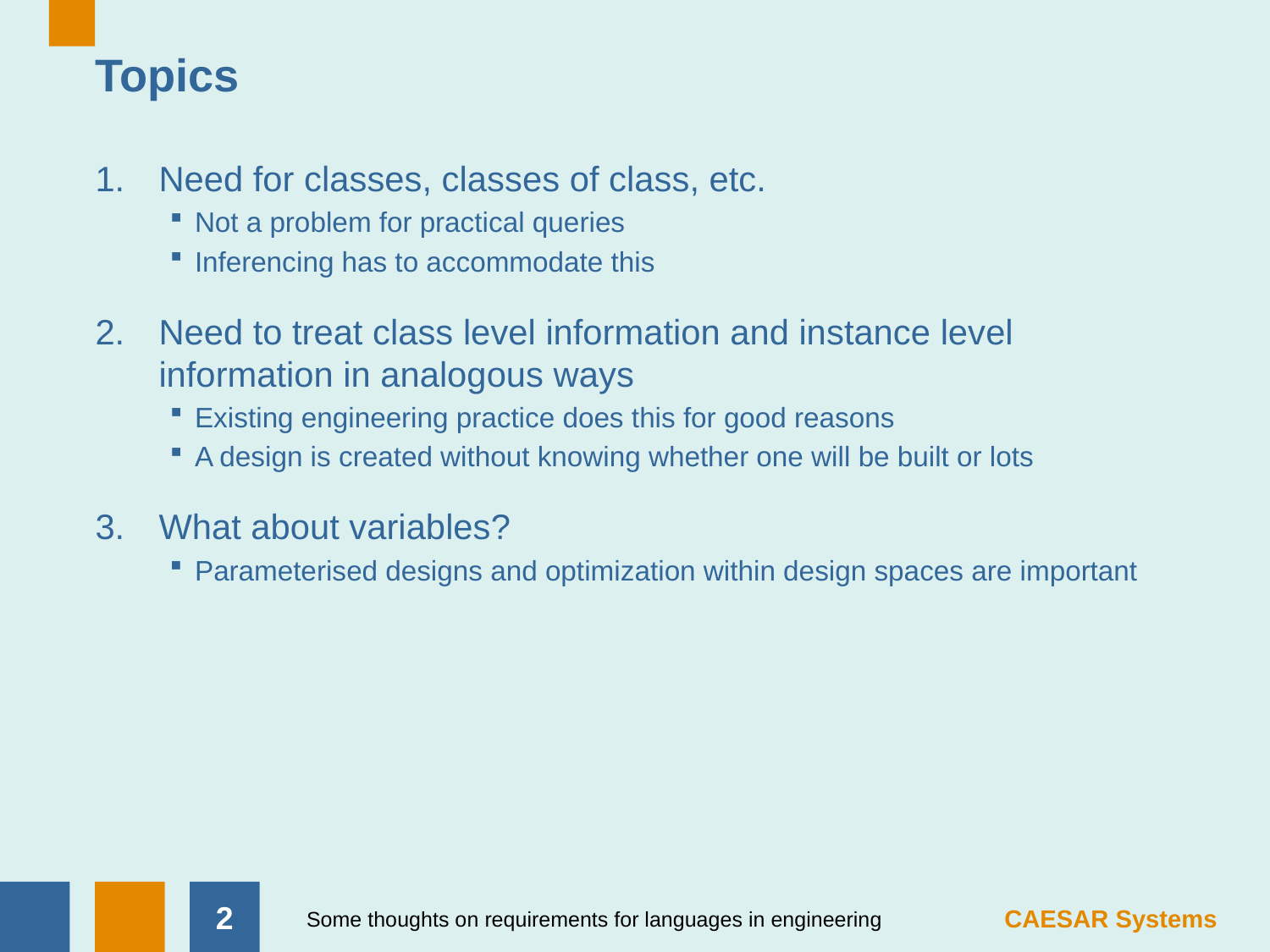

# Topics
Need for classes, classes of class, etc.
Not a problem for practical queries
Inferencing has to accommodate this
Need to treat class level information and instance level information in analogous ways
Existing engineering practice does this for good reasons
A design is created without knowing whether one will be built or lots
What about variables?
Parameterised designs and optimization within design spaces are important
2